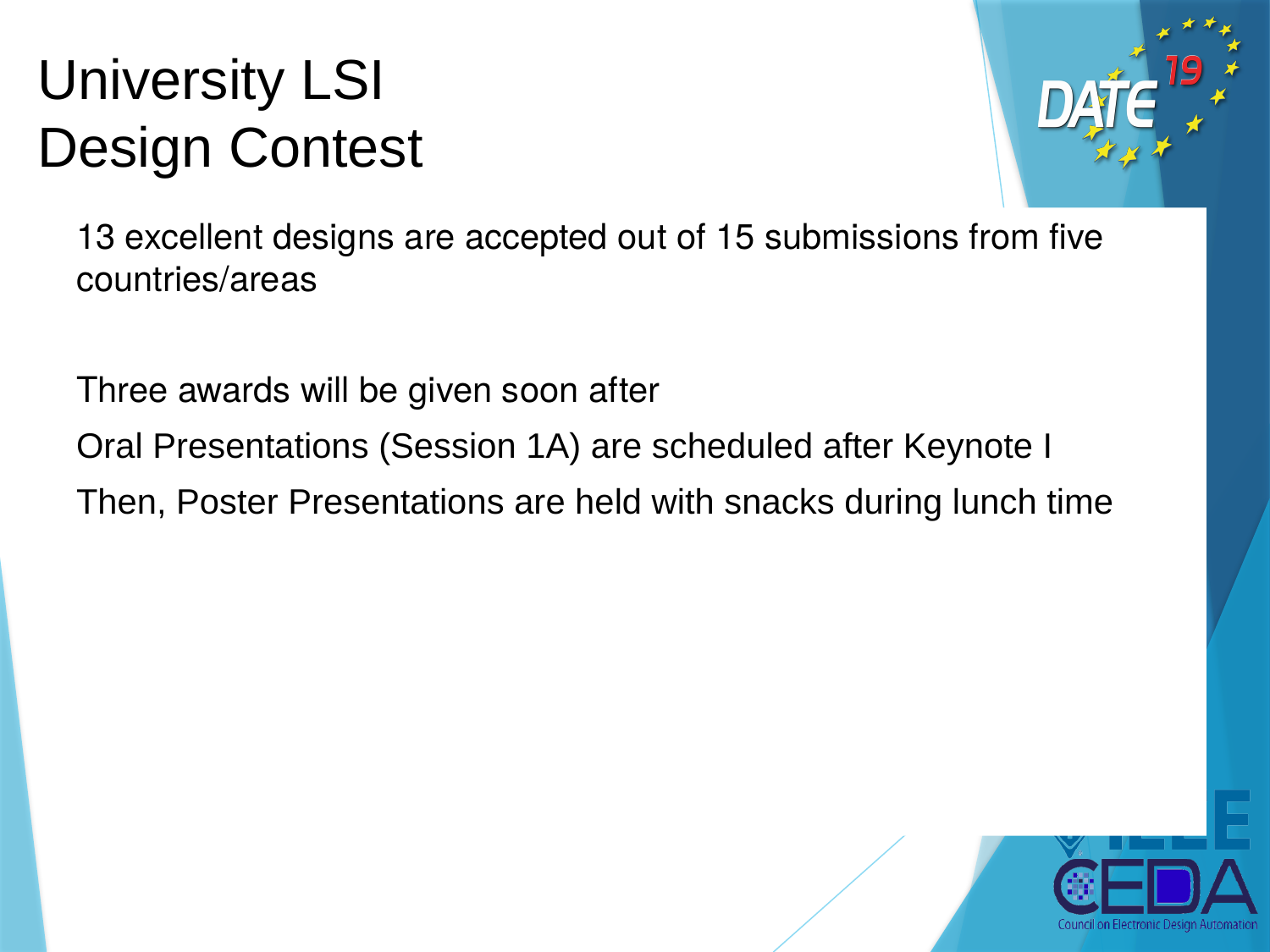

# University LSI Design Contest
13 excellent designs are accepted out of 15 submissions from five countries/areas

Three awards will be given soon after
Oral Presentations (Session 1A) are scheduled after Keynote I
Then, Poster Presentations are held with snacks during lunch time